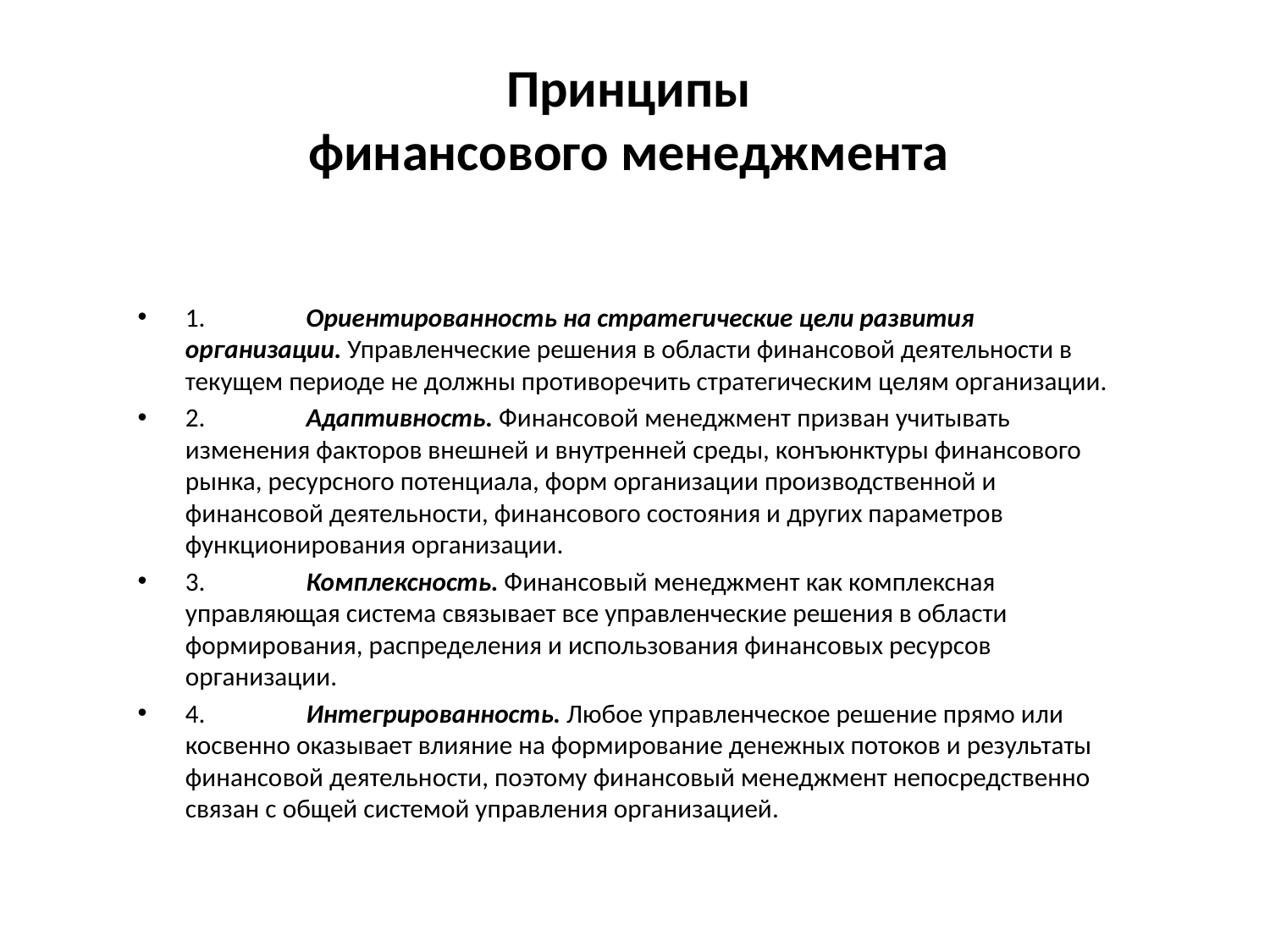

# Принципы финансового менеджмента
1.                 Ориентированность на стратегические цели развития организации. Управленческие решения в области финансовой деятельности в текущем периоде не должны противоречить стратегическим целям организации.
2.                 Адаптивность. Финансовой менеджмент призван учитывать изменения факторов внешней и внутренней среды, конъюнктуры финансового рынка, ресурсного потенциала, форм организации производственной и финансовой деятельности, финансового состояния и других параметров функционирования организации.
3.                 Комплексность. Финансовый менеджмент как комплексная управляющая система связывает все управленческие решения в области формирования, распределения и использования финансовых ресурсов организации.
4.                 Интегрированность. Любое управленческое решение прямо или косвенно оказывает влияние на формирование денежных потоков и результаты финансо­вой деятельности, поэтому финансовый менеджмент непосредственно связан с общей системой управления организацией.